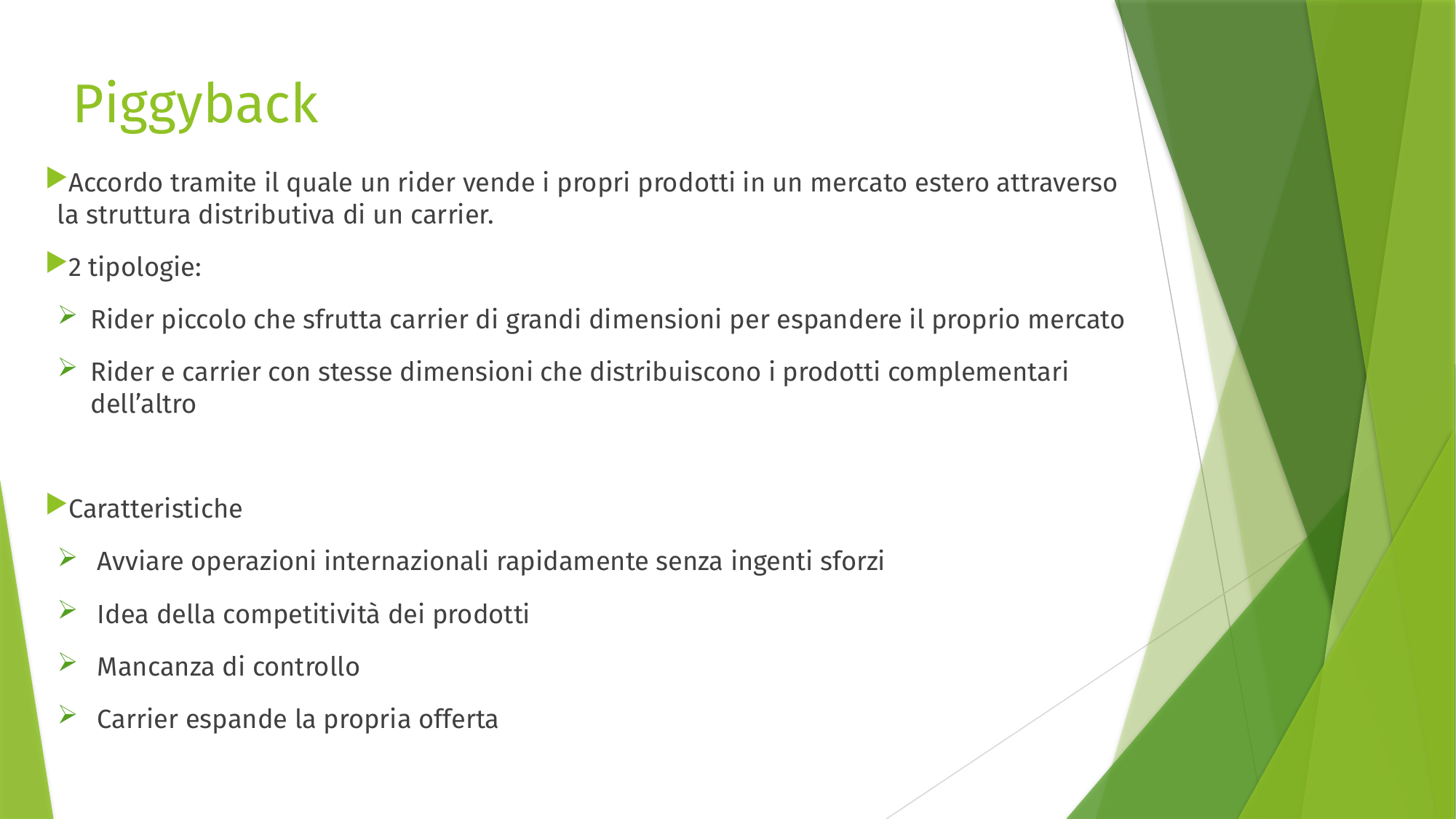

# Piggyback
Accordo tramite il quale un rider vende i propri prodotti in un mercato estero attraverso la struttura distributiva di un carrier.
2 tipologie:
Rider piccolo che sfrutta carrier di grandi dimensioni per espandere il proprio mercato
Rider e carrier con stesse dimensioni che distribuiscono i prodotti complementari dell’altro

Caratteristiche
 Avviare operazioni internazionali rapidamente senza ingenti sforzi
 Idea della competitività dei prodotti
 Mancanza di controllo
 Carrier espande la propria offerta